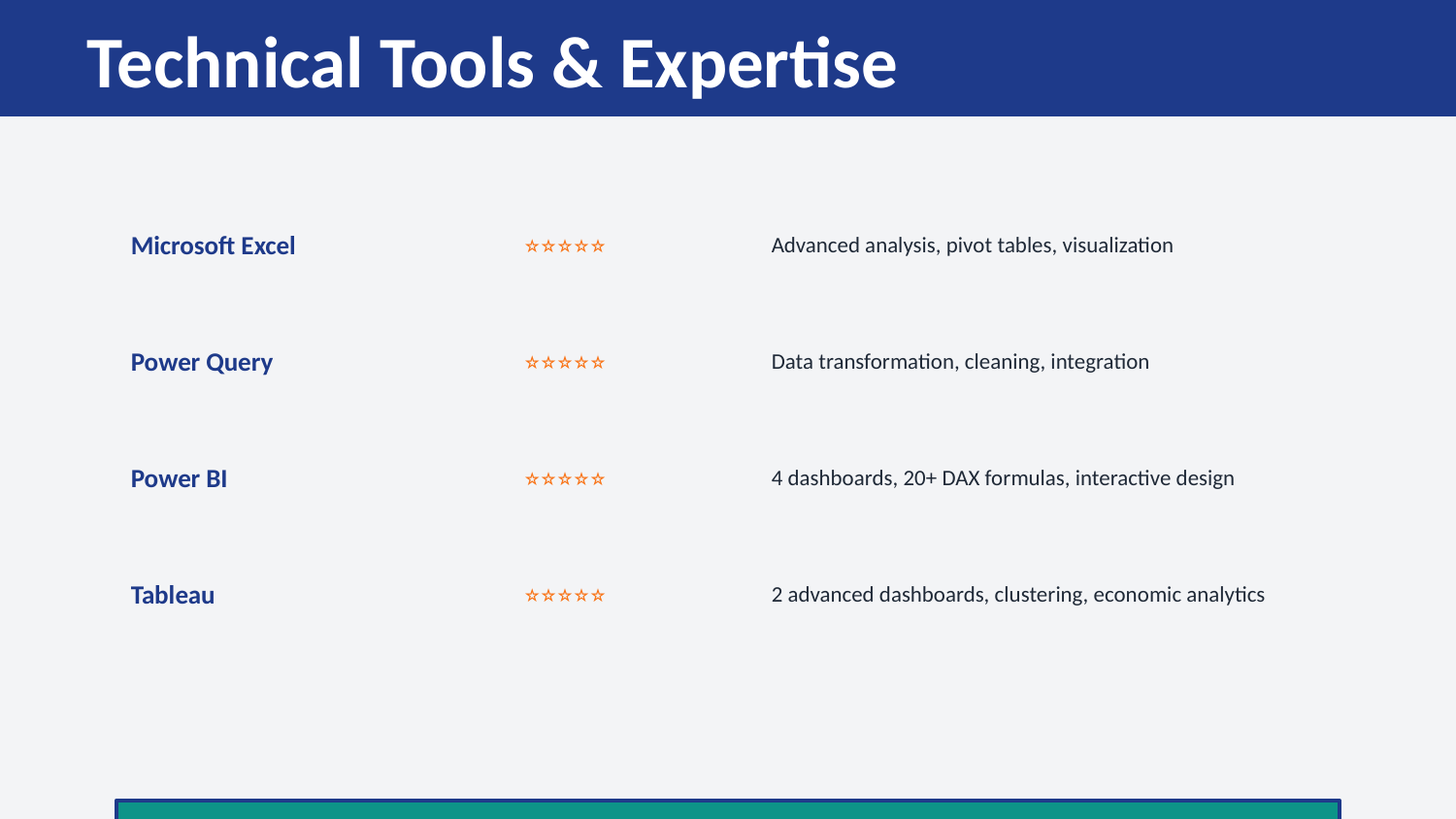

Technical Tools & Expertise
Microsoft Excel
⭐⭐⭐⭐⭐
Advanced analysis, pivot tables, visualization
Power Query
⭐⭐⭐⭐⭐
Data transformation, cleaning, integration
Power BI
⭐⭐⭐⭐⭐
4 dashboards, 20+ DAX formulas, interactive design
Tableau
⭐⭐⭐⭐⭐
2 advanced dashboards, clustering, economic analytics

25,000+ Words Documentation | 40+ KPIs | 35+ Recommendations | 7 Complete Projects